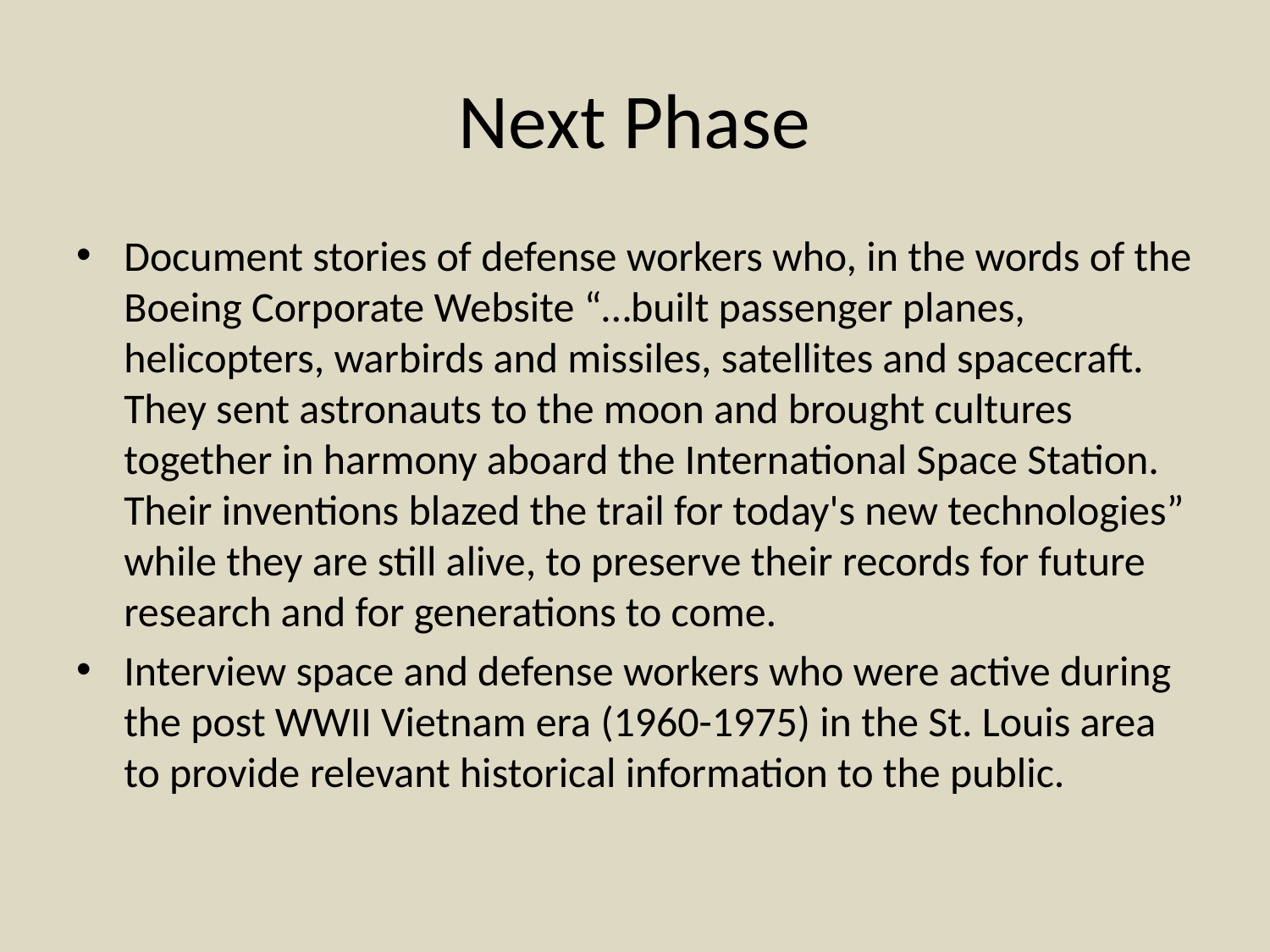

# Next Phase
Document stories of defense workers who, in the words of the Boeing Corporate Website “…built passenger planes, helicopters, warbirds and missiles, satellites and spacecraft. They sent astronauts to the moon and brought cultures together in harmony aboard the International Space Station. Their inventions blazed the trail for today's new technologies” while they are still alive, to preserve their records for future research and for generations to come.
Interview space and defense workers who were active during the post WWII Vietnam era (1960-1975) in the St. Louis area to provide relevant historical information to the public.